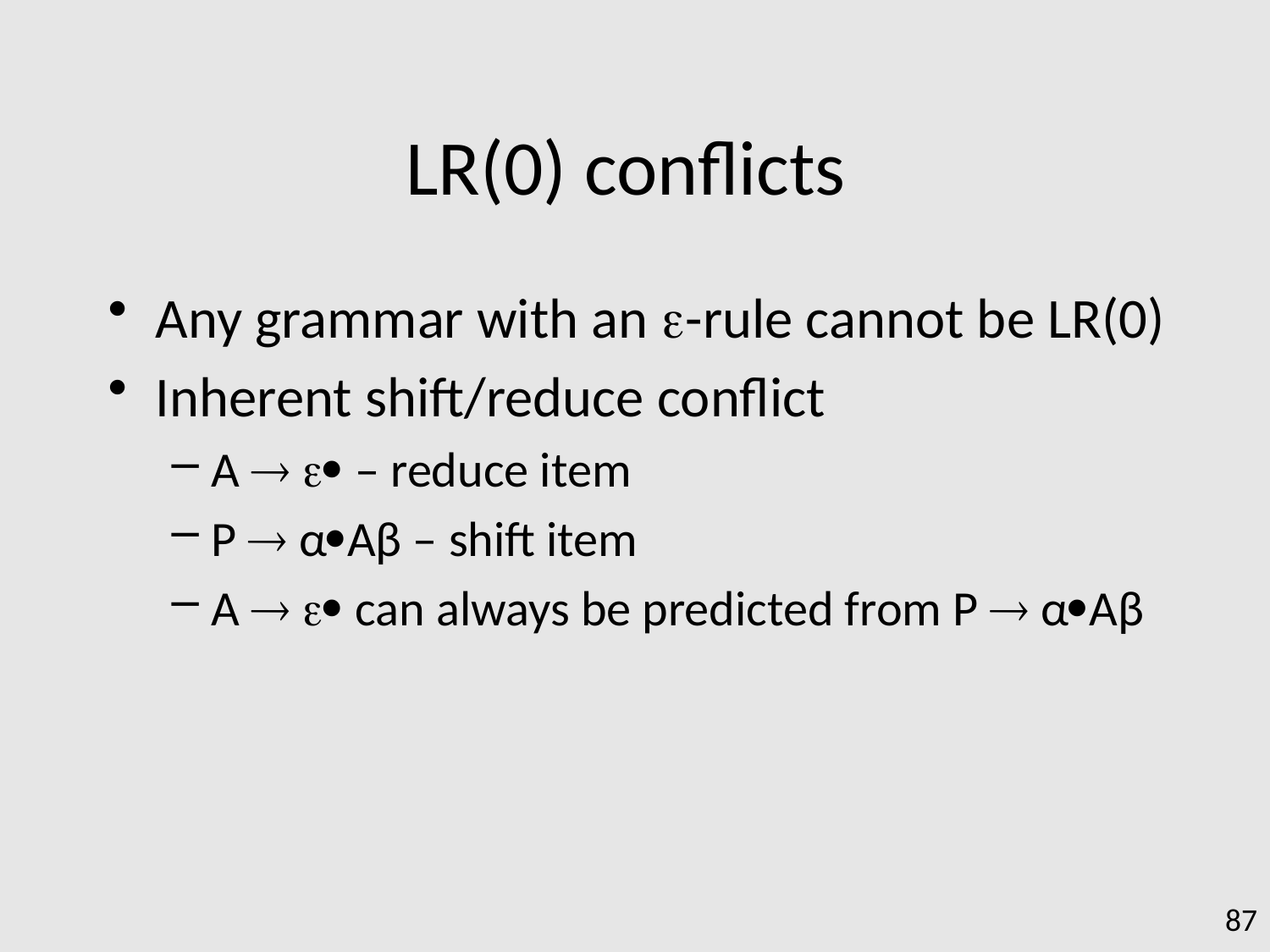

# LR(0) conflicts
Any grammar with an ε-rule cannot be LR(0)
Inherent shift/reduce conflict
A → ε• – reduce item
P → α•Aβ – shift item
A → ε• can always be predicted from P → α•Aβ
87